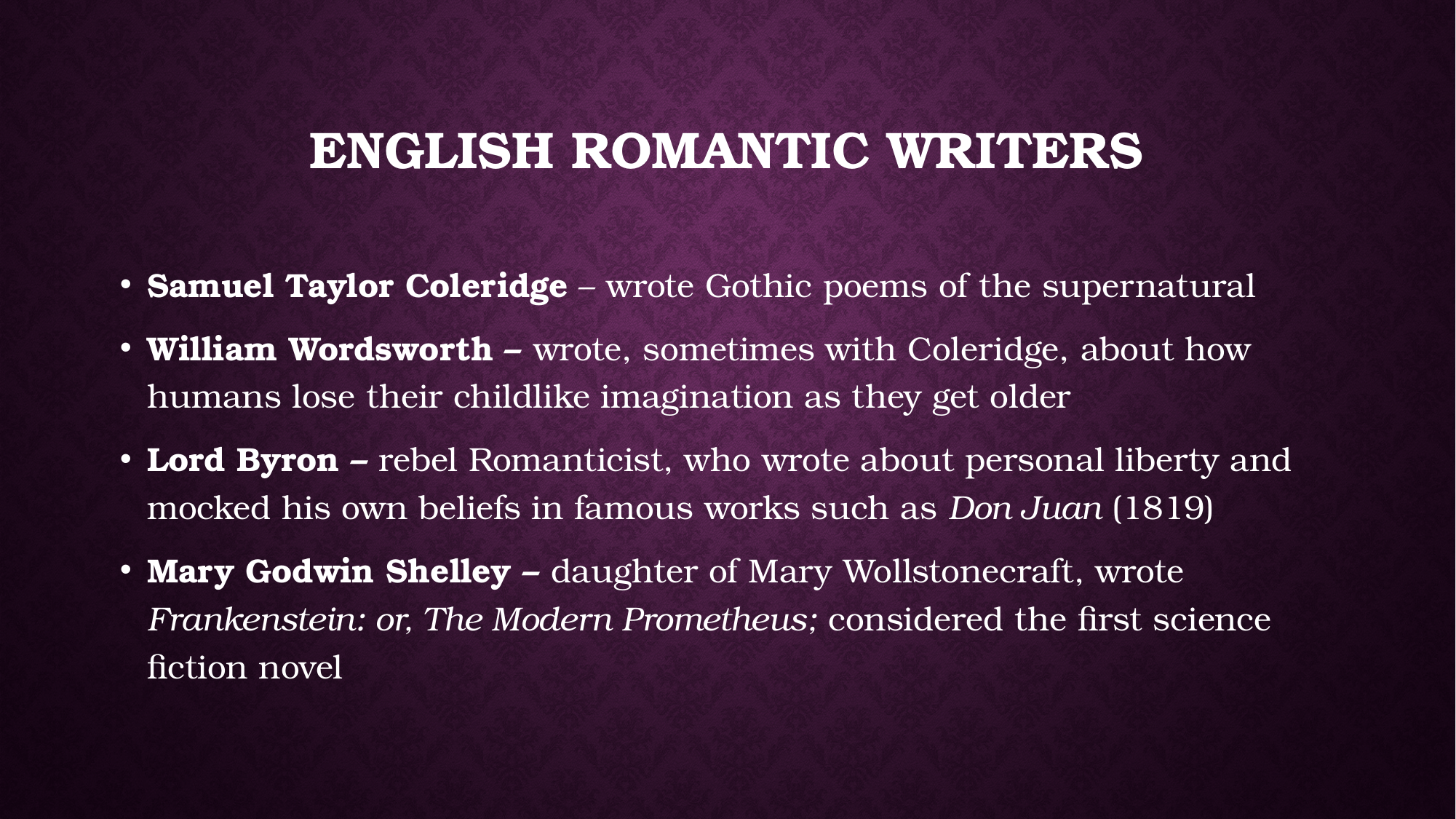

# English romantic writers
Samuel Taylor Coleridge – wrote Gothic poems of the supernatural
William Wordsworth – wrote, sometimes with Coleridge, about how humans lose their childlike imagination as they get older
Lord Byron – rebel Romanticist, who wrote about personal liberty and mocked his own beliefs in famous works such as Don Juan (1819)
Mary Godwin Shelley – daughter of Mary Wollstonecraft, wrote Frankenstein: or, The Modern Prometheus; considered the first science fiction novel